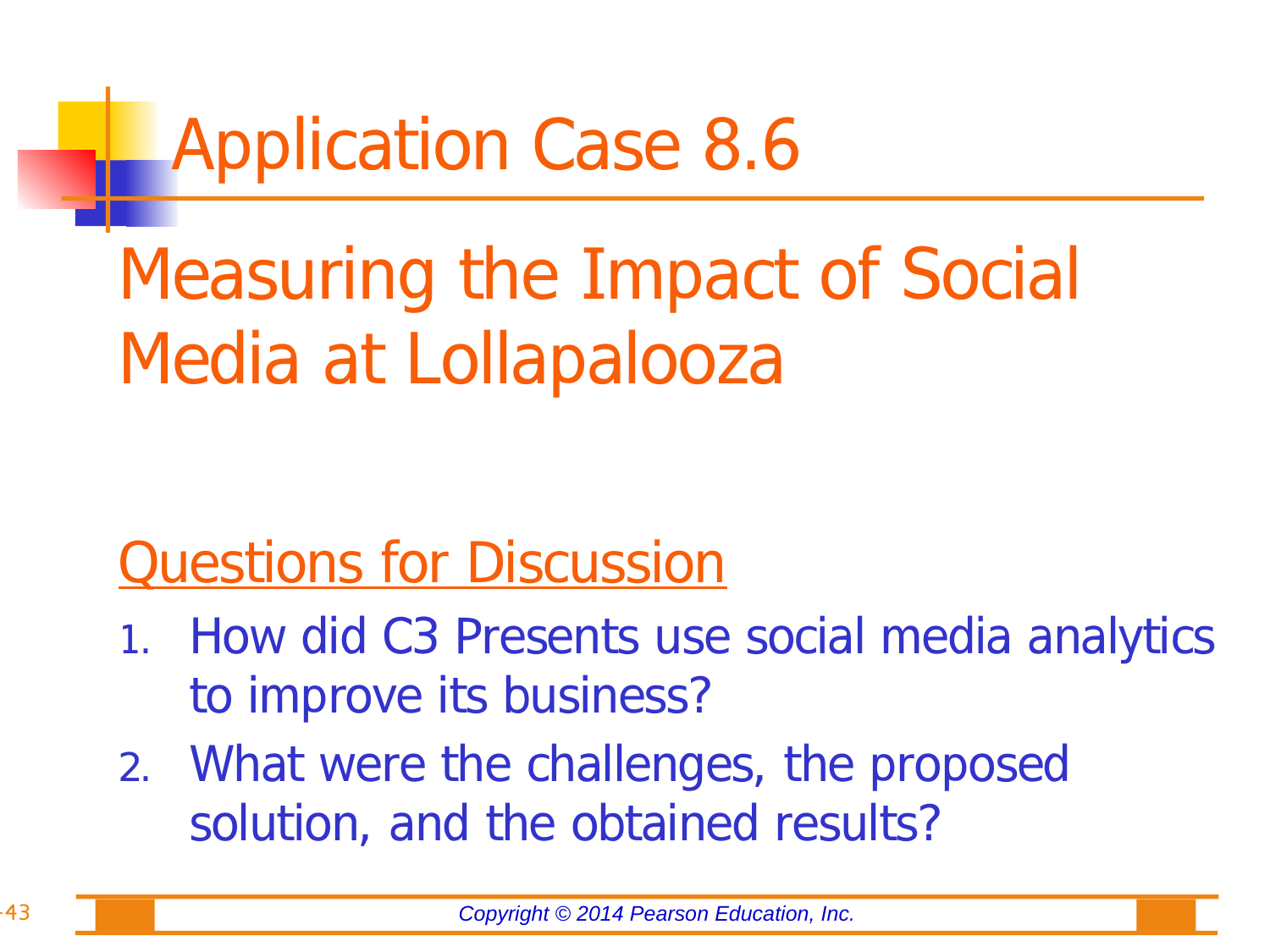

# Application Case 8.6
Measuring the Impact of Social Media at Lollapalooza

Questions for Discussion
How did C3 Presents use social media analytics to improve its business?
What were the challenges, the proposed solution, and the obtained results?